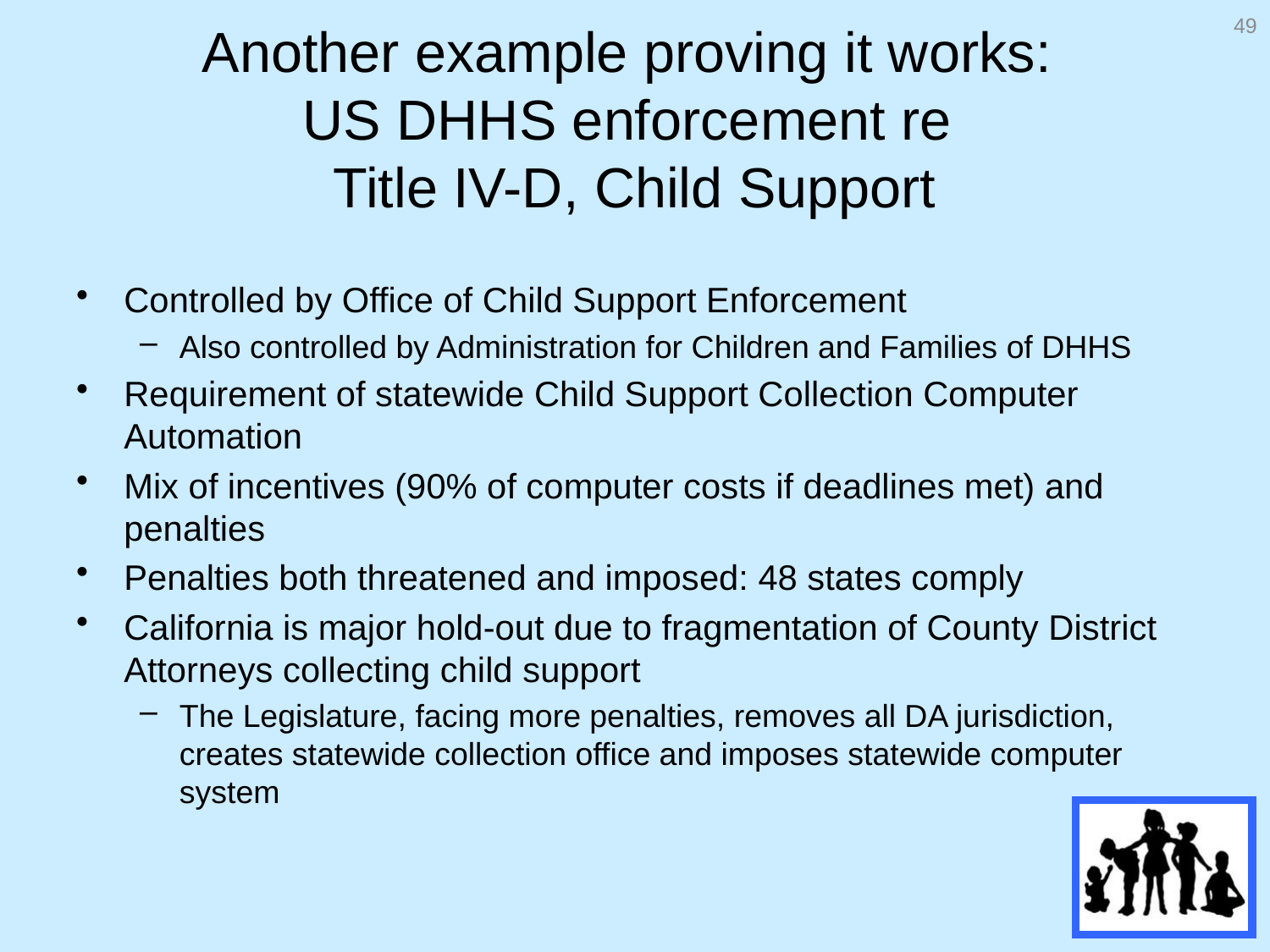

49
# Another example proving it works: US DHHS enforcement re Title IV-D, Child Support

Controlled by Office of Child Support Enforcement
Also controlled by Administration for Children and Families of DHHS
Requirement of statewide Child Support Collection Computer Automation
Mix of incentives (90% of computer costs if deadlines met) and penalties
Penalties both threatened and imposed: 48 states comply
California is major hold-out due to fragmentation of County District Attorneys collecting child support
The Legislature, facing more penalties, removes all DA jurisdiction, creates statewide collection office and imposes statewide computer system